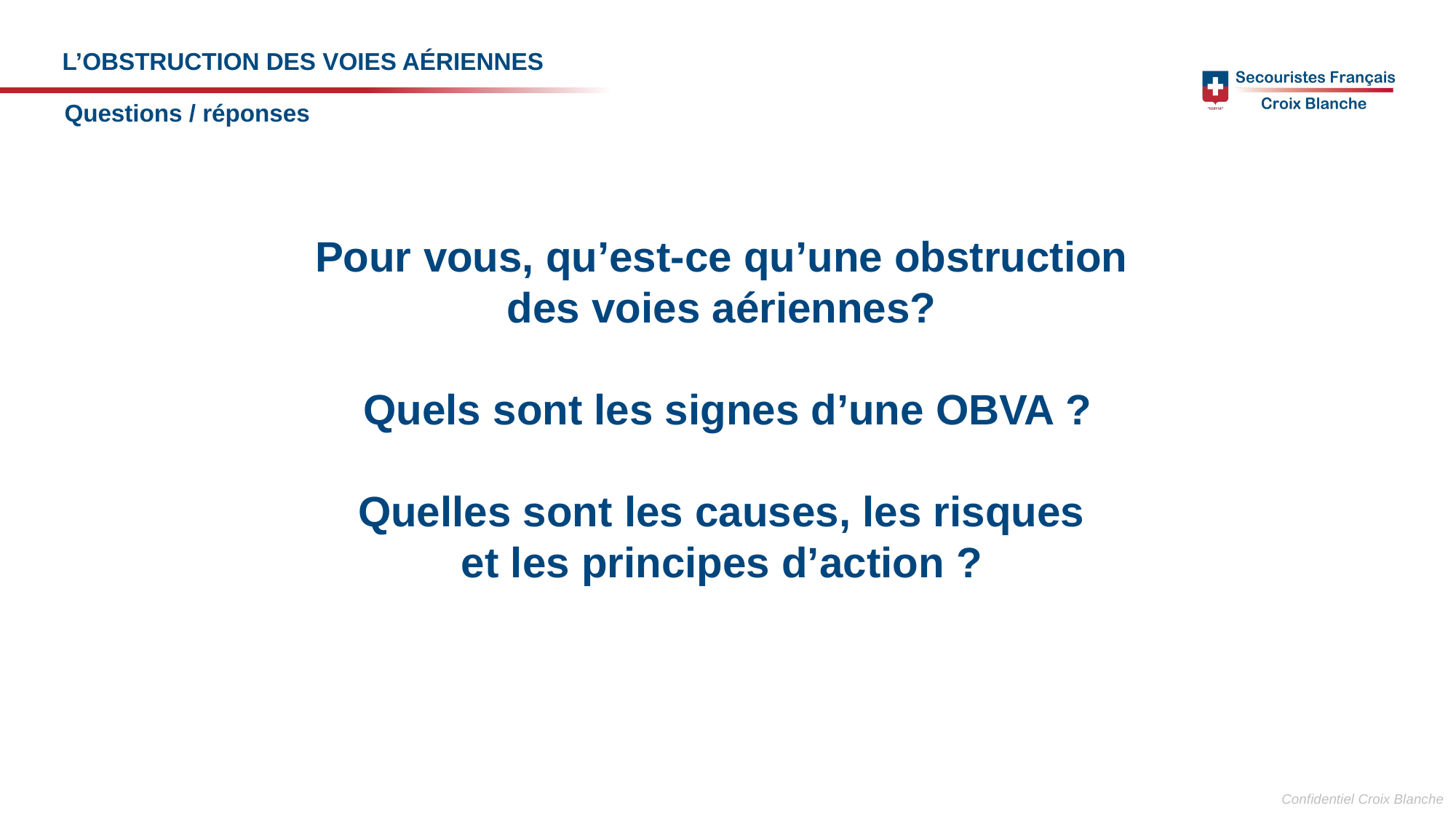

L’OBSTRUCTION DES VOIES AÉRIENNES
Questions / réponses
Pour vous, qu’est-ce qu’une obstruction
des voies aériennes?

Quels sont les signes d’une OBVA ?

Quelles sont les causes, les risques
et les principes d’action ?